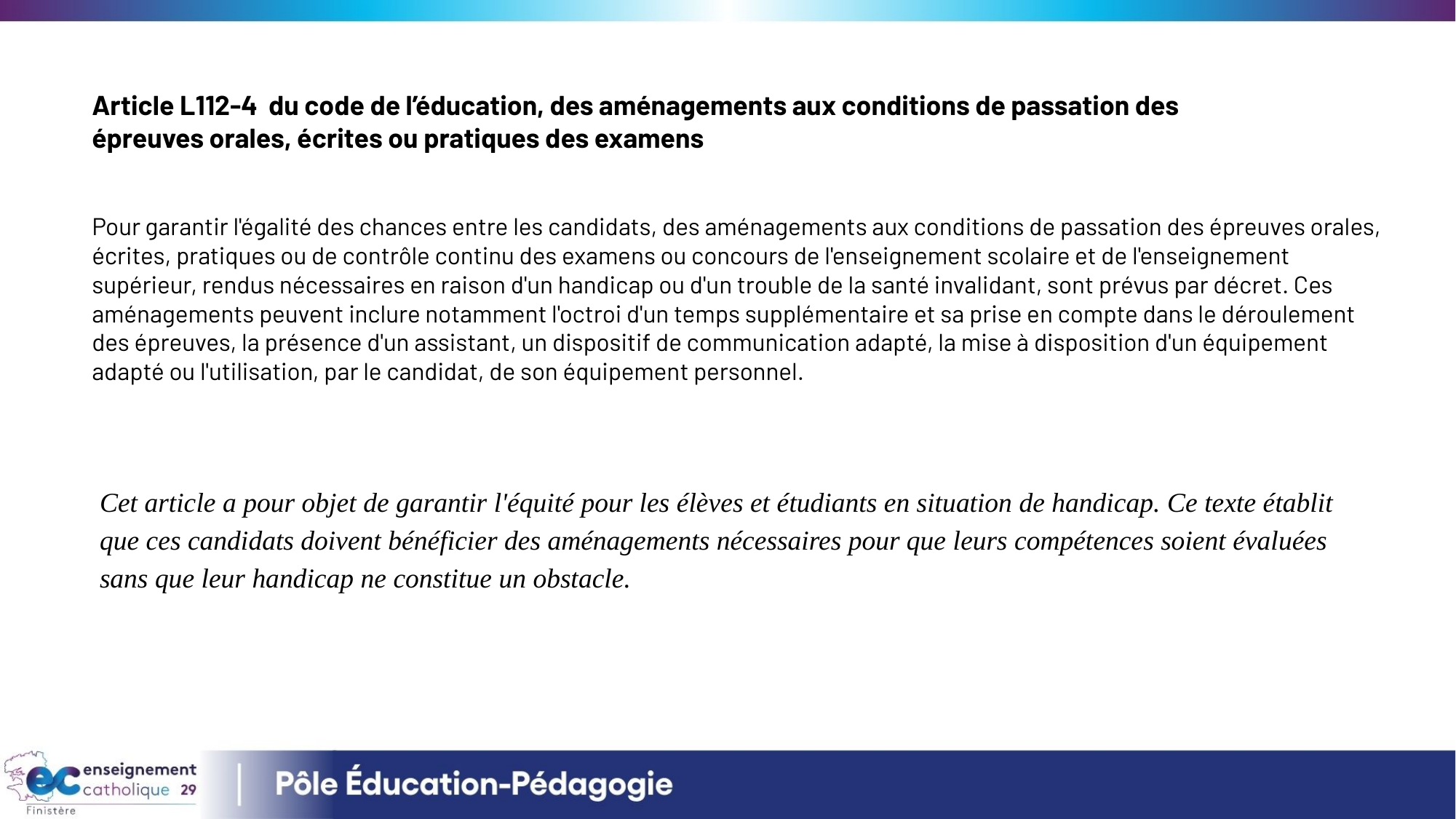

Article L112-4  du code de l’éducation, des aménagements aux conditions de passation des épreuves orales, écrites ou pratiques des examens
Pour garantir l'égalité des chances entre les candidats, des aménagements aux conditions de passation des épreuves orales, écrites, pratiques ou de contrôle continu des examens ou concours de l'enseignement scolaire et de l'enseignement supérieur, rendus nécessaires en raison d'un handicap ou d'un trouble de la santé invalidant, sont prévus par décret. Ces aménagements peuvent inclure notamment l'octroi d'un temps supplémentaire et sa prise en compte dans le déroulement des épreuves, la présence d'un assistant, un dispositif de communication adapté, la mise à disposition d'un équipement adapté ou l'utilisation, par le candidat, de son équipement personnel.
Cet article a pour objet de garantir l'équité pour les élèves et étudiants en situation de handicap. Ce texte établit que ces candidats doivent bénéficier des aménagements nécessaires pour que leurs compétences soient évaluées sans que leur handicap ne constitue un obstacle.